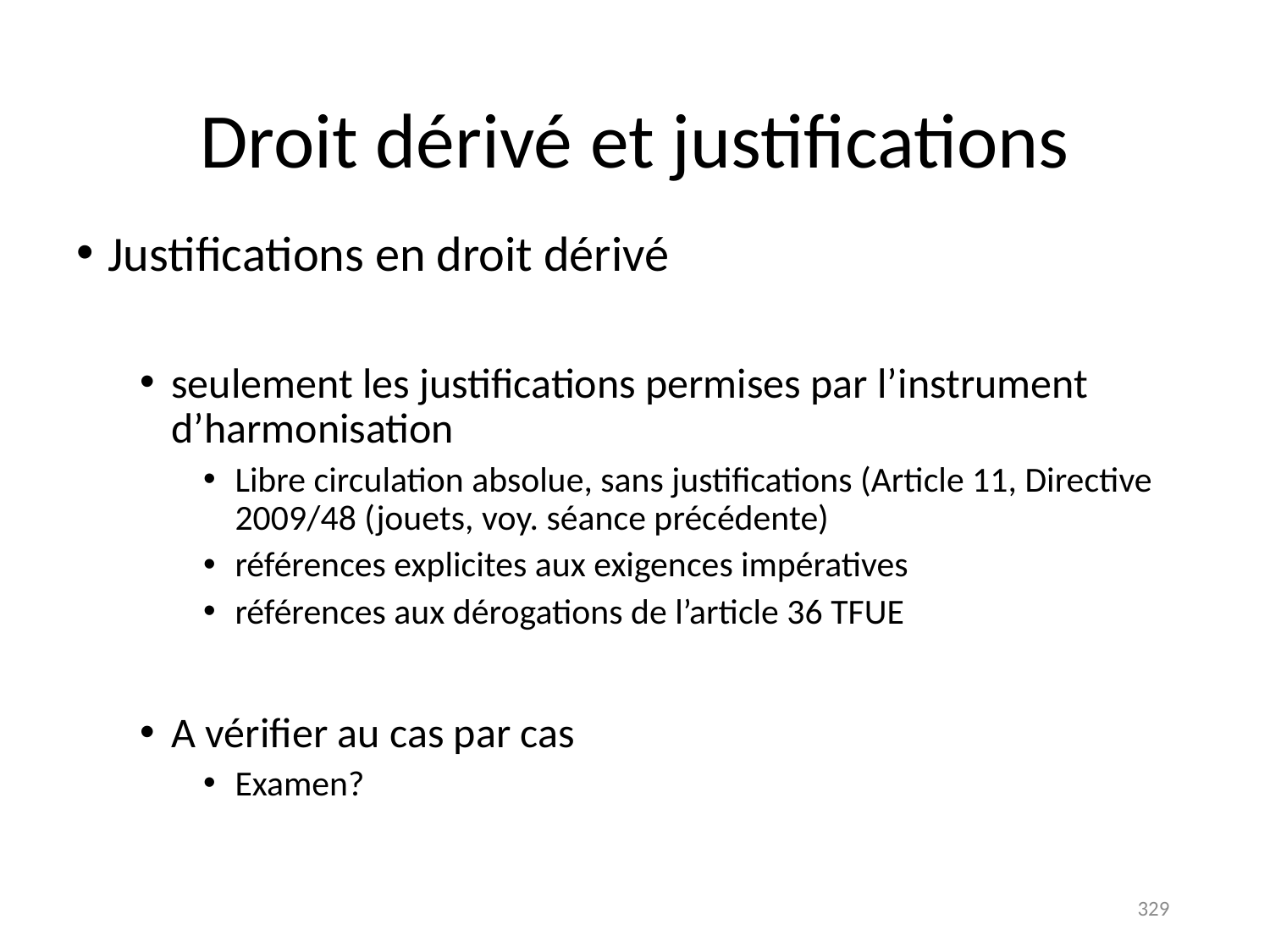

# Droit dérivé et justifications
Justifications en droit dérivé

seulement les justifications permises par l’instrument d’harmonisation
Libre circulation absolue, sans justifications (Article 11, Directive 2009/48 (jouets, voy. séance précédente)
références explicites aux exigences impératives
références aux dérogations de l’article 36 TFUE

A vérifier au cas par cas
Examen?

329